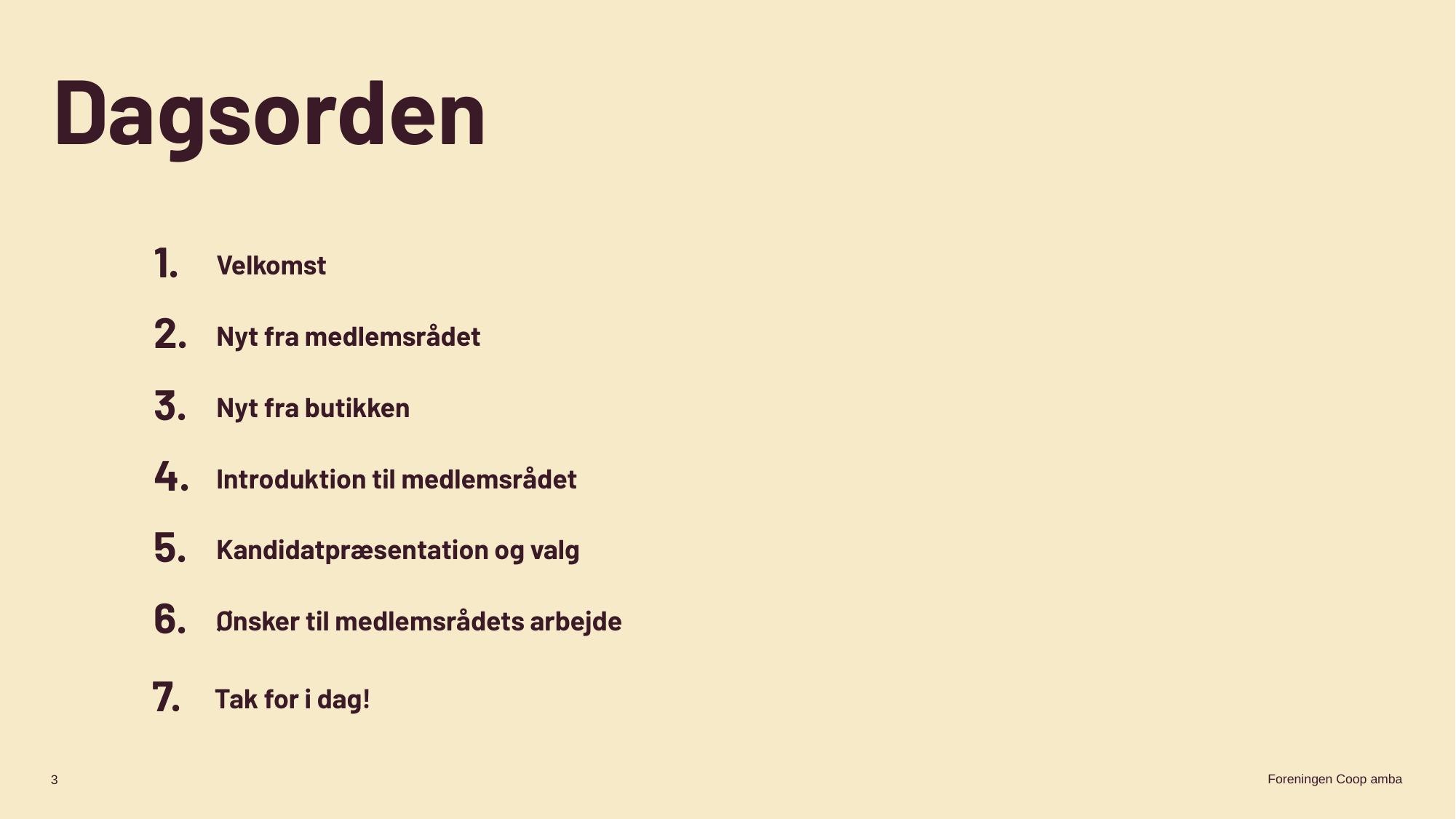

# Dagsorden
1.
Velkomst
2.
Nyt fra medlemsrådet
3.
Nyt fra butikken
4.
Introduktion til medlemsrådet
Kandidatpræsentation og valg
5.
6.
Ønsker til medlemsrådets arbejde
7.
Tak for i dag!
3
Foreningen Coop amba